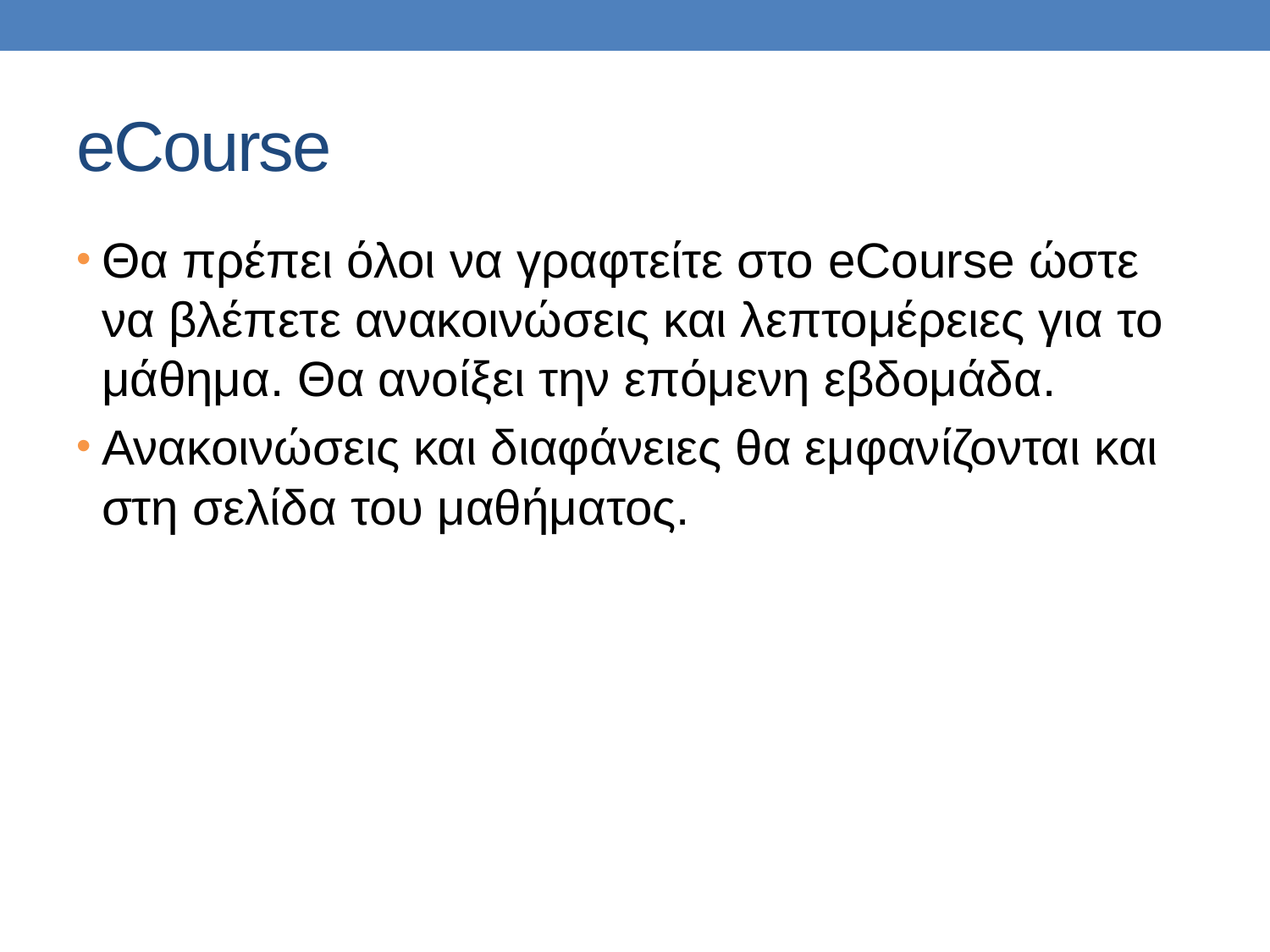

# eCourse
Θα πρέπει όλοι να γραφτείτε στο eCourse ώστε να βλέπετε ανακοινώσεις και λεπτομέρειες για το μάθημα. Θα ανοίξει την επόμενη εβδομάδα.
Ανακοινώσεις και διαφάνειες θα εμφανίζονται και στη σελίδα του μαθήματος.